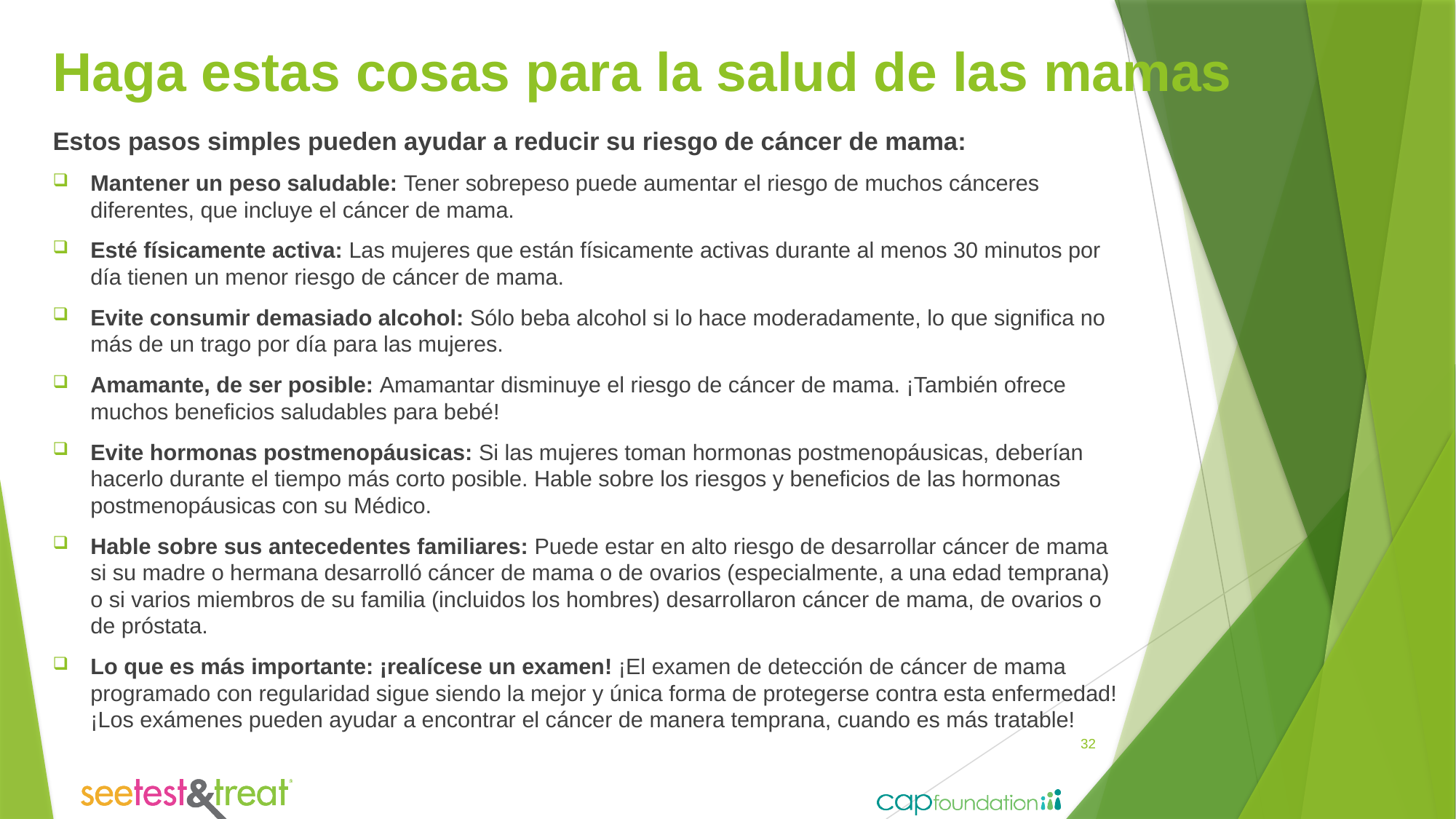

# Haga estas cosas para la salud de las mamas
Estos pasos simples pueden ayudar a reducir su riesgo de cáncer de mama:
Mantener un peso saludable: Tener sobrepeso puede aumentar el riesgo de muchos cánceres diferentes, que incluye el cáncer de mama.
Esté físicamente activa: Las mujeres que están físicamente activas durante al menos 30 minutos por día tienen un menor riesgo de cáncer de mama.
Evite consumir demasiado alcohol: Sólo beba alcohol si lo hace moderadamente, lo que significa no más de un trago por día para las mujeres.
Amamante, de ser posible: Amamantar disminuye el riesgo de cáncer de mama. ¡También ofrece muchos beneficios saludables para bebé!
Evite hormonas postmenopáusicas: Si las mujeres toman hormonas postmenopáusicas, deberían hacerlo durante el tiempo más corto posible. Hable sobre los riesgos y beneficios de las hormonas postmenopáusicas con su Médico.
Hable sobre sus antecedentes familiares: Puede estar en alto riesgo de desarrollar cáncer de mama si su madre o hermana desarrolló cáncer de mama o de ovarios (especialmente, a una edad temprana) o si varios miembros de su familia (incluidos los hombres) desarrollaron cáncer de mama, de ovarios o de próstata.
Lo que es más importante: ¡realícese un examen! ¡El examen de detección de cáncer de mama programado con regularidad sigue siendo la mejor y única forma de protegerse contra esta enfermedad! ¡Los exámenes pueden ayudar a encontrar el cáncer de manera temprana, cuando es más tratable!
32